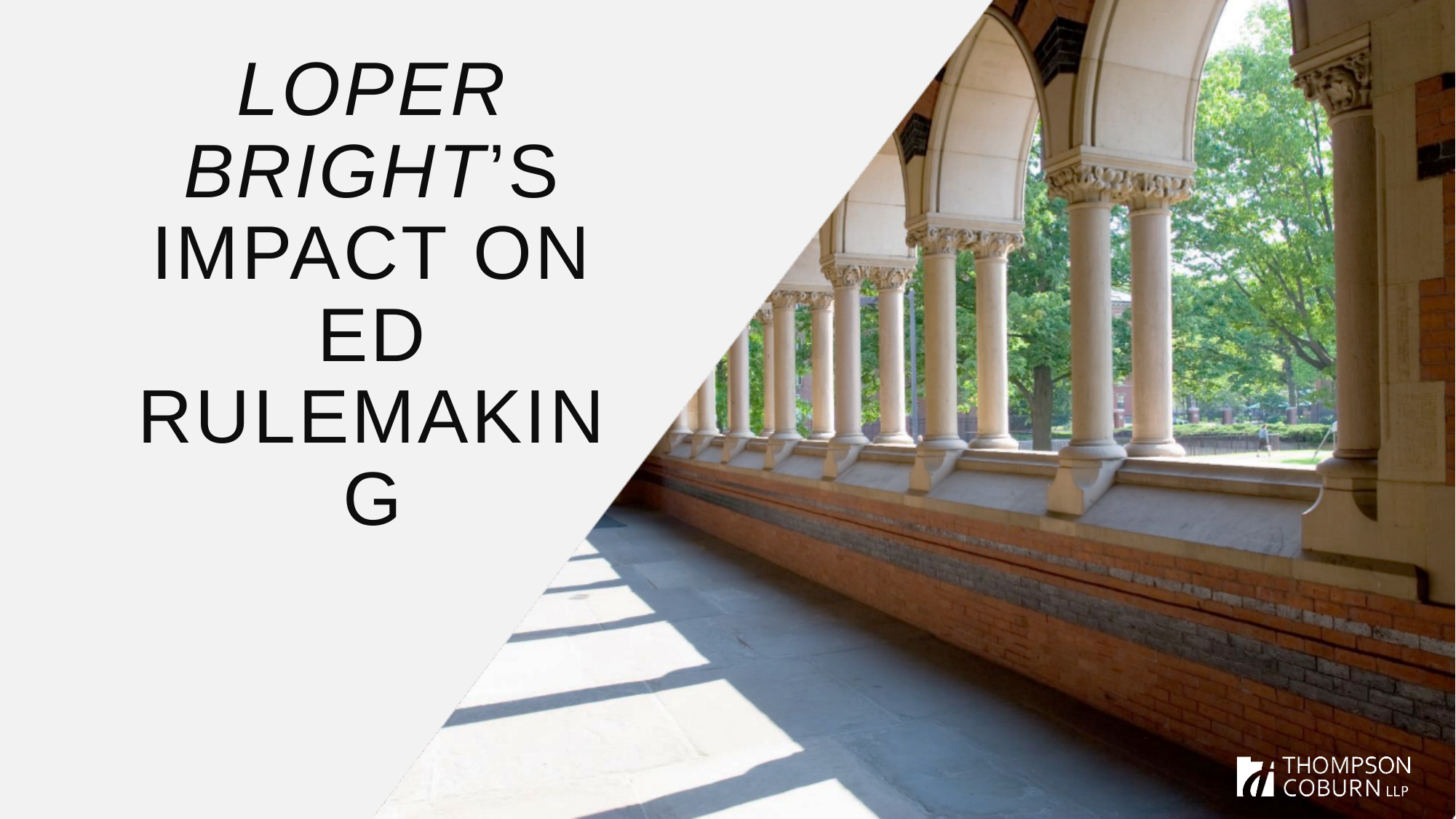

# Loper Bright’s Impact on ED Rulemaking